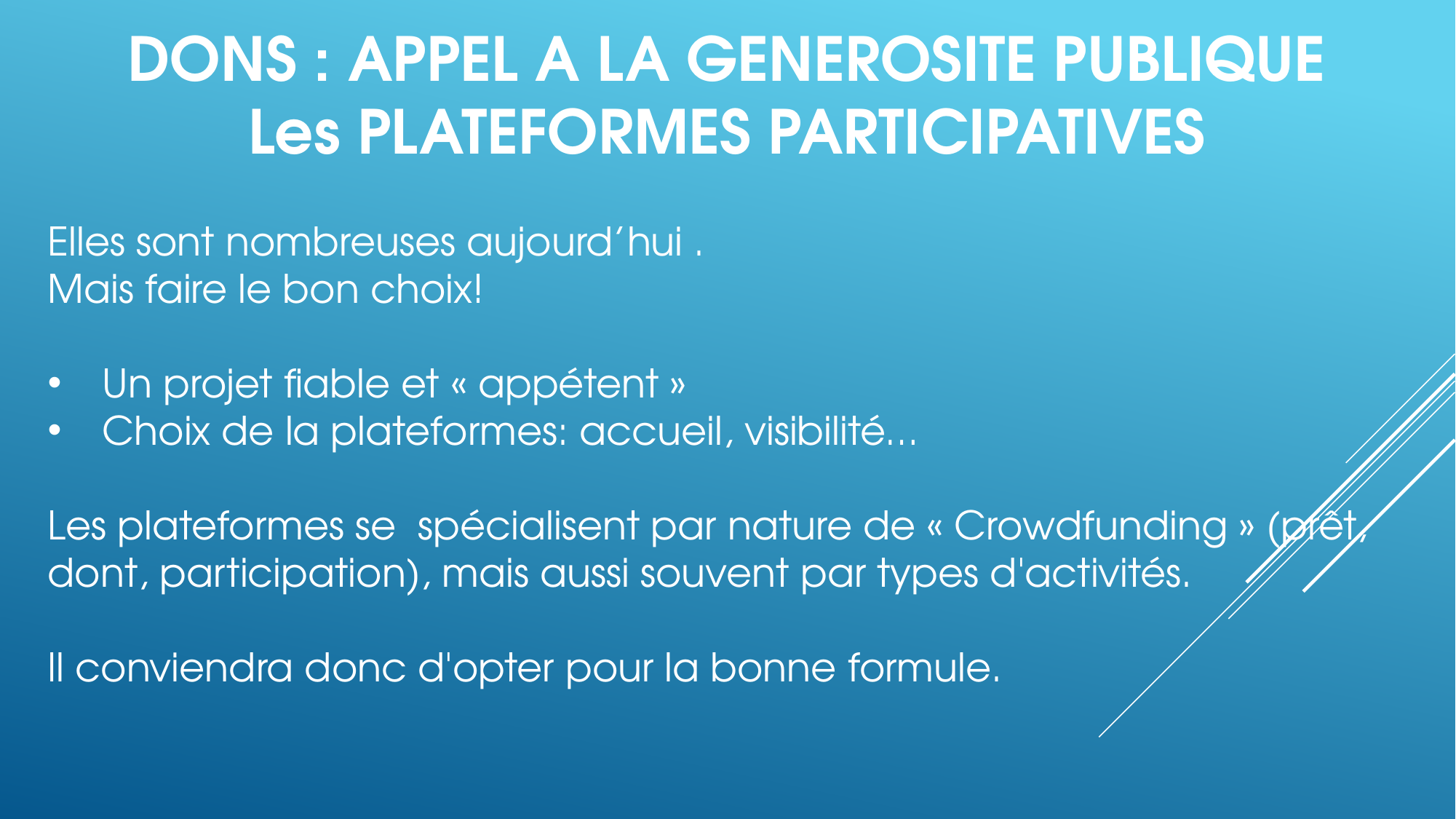

DONS : APPEL A LA GENEROSITE PUBLIQUE
Les PLATEFORMES PARTICIPATIVES

Elles sont nombreuses aujourd’hui .
Mais faire le bon choix!

Un projet fiable et « appétent »
Choix de la plateformes: accueil, visibilité…

Les plateformes se  spécialisent par nature de « Crowdfunding » (prêt, dont, participation), mais aussi souvent par types d'activités.

Il conviendra donc d'opter pour la bonne formule.